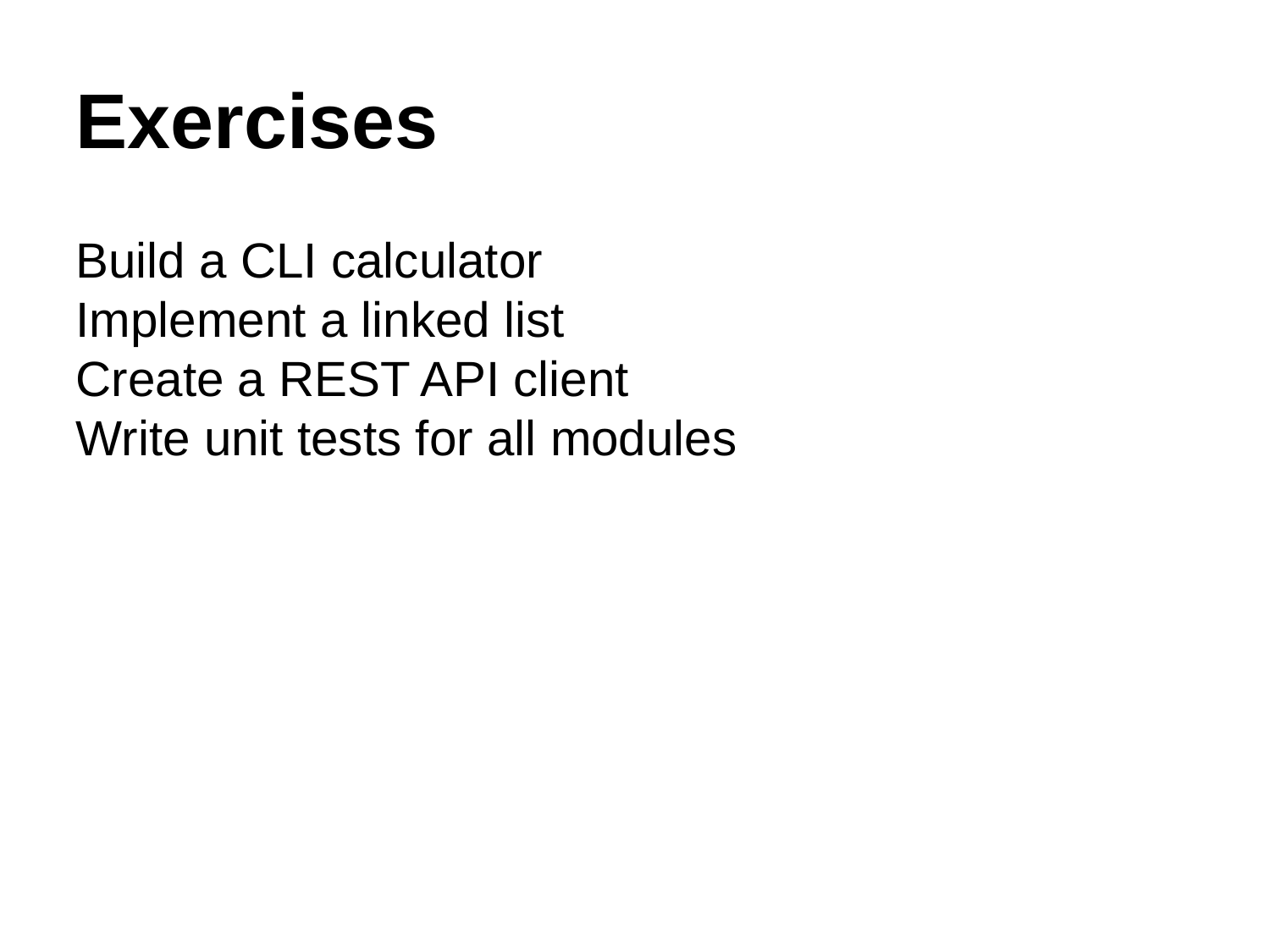

Exercises
Build a CLI calculator
Implement a linked list
Create a REST API client
Write unit tests for all modules